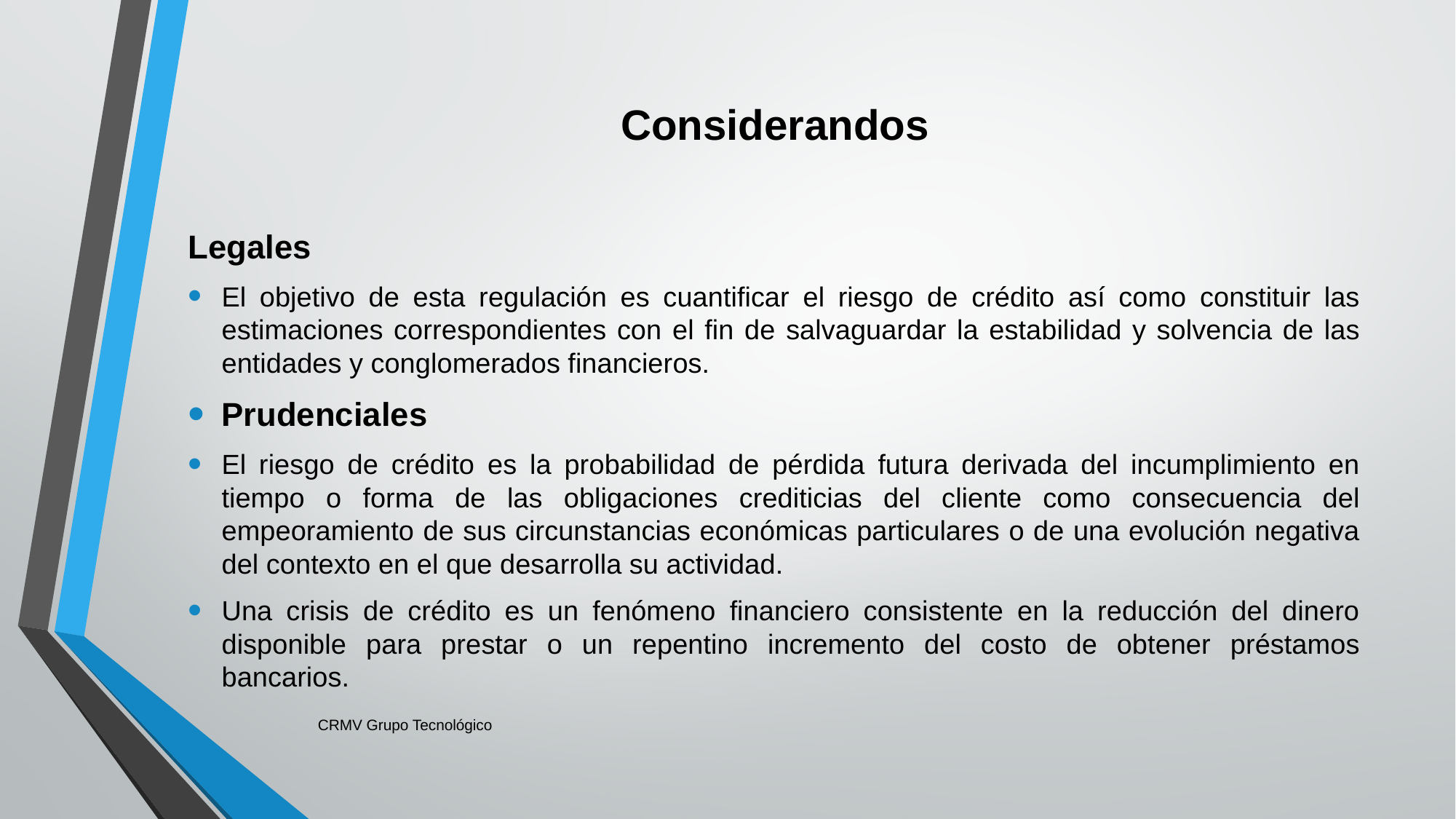

# Considerandos
Legales
El objetivo de esta regulación es cuantificar el riesgo de crédito así como constituir las estimaciones correspondientes con el fin de salvaguardar la estabilidad y solvencia de las entidades y conglomerados financieros.
Prudenciales
El riesgo de crédito es la probabilidad de pérdida futura derivada del incumplimiento en tiempo o forma de las obligaciones crediticias del cliente como consecuencia del empeoramiento de sus circunstancias económicas particulares o de una evolución negativa del contexto en el que desarrolla su actividad.
Una crisis de crédito es un fenómeno financiero consistente en la reducción del dinero disponible para prestar o un repentino incremento del costo de obtener préstamos bancarios.

CRMV Grupo Tecnológico